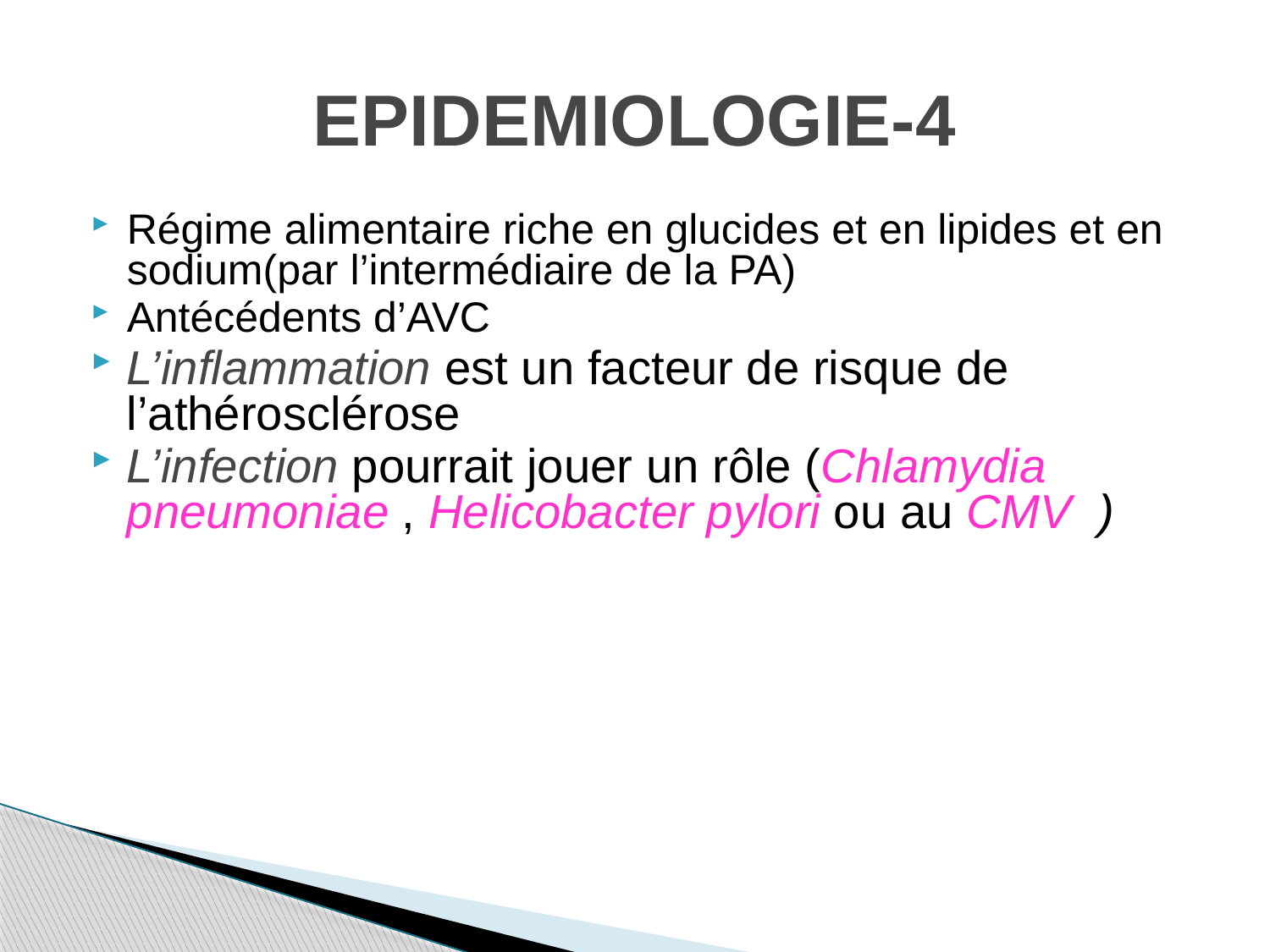

# EPIDEMIOLOGIE-4
Régime alimentaire riche en glucides et en lipides et en sodium(par l’intermédiaire de la PA)
Antécédents d’AVC
L’inflammation est un facteur de risque de l’athérosclérose
L’infection pourrait jouer un rôle (Chlamydia pneumoniae , Helicobacter pylori ou au CMV  )